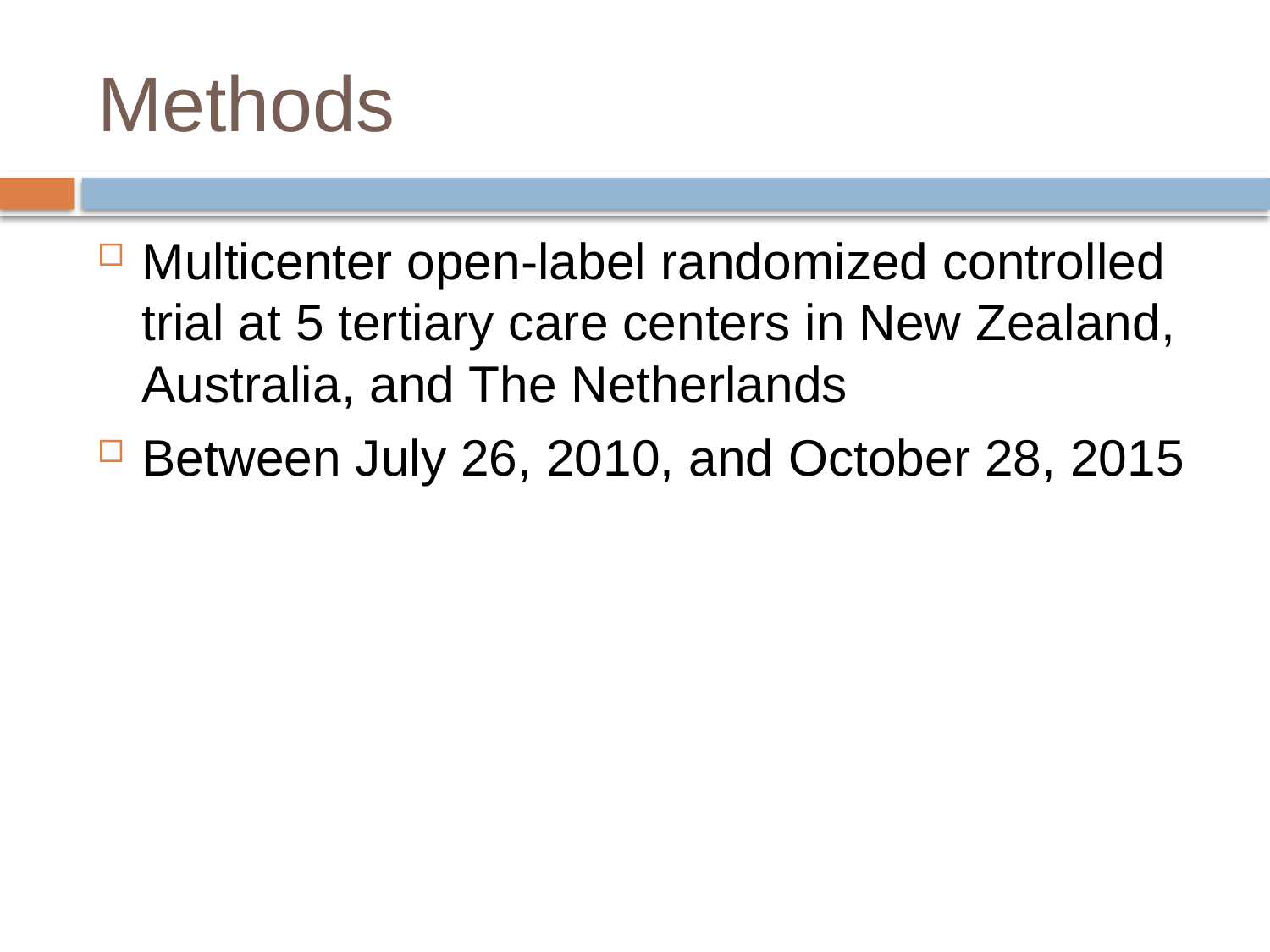

# Methods
Multicenter open-label randomized controlled trial at 5 tertiary care centers in New Zealand, Australia, and The Netherlands
Between July 26, 2010, and October 28, 2015